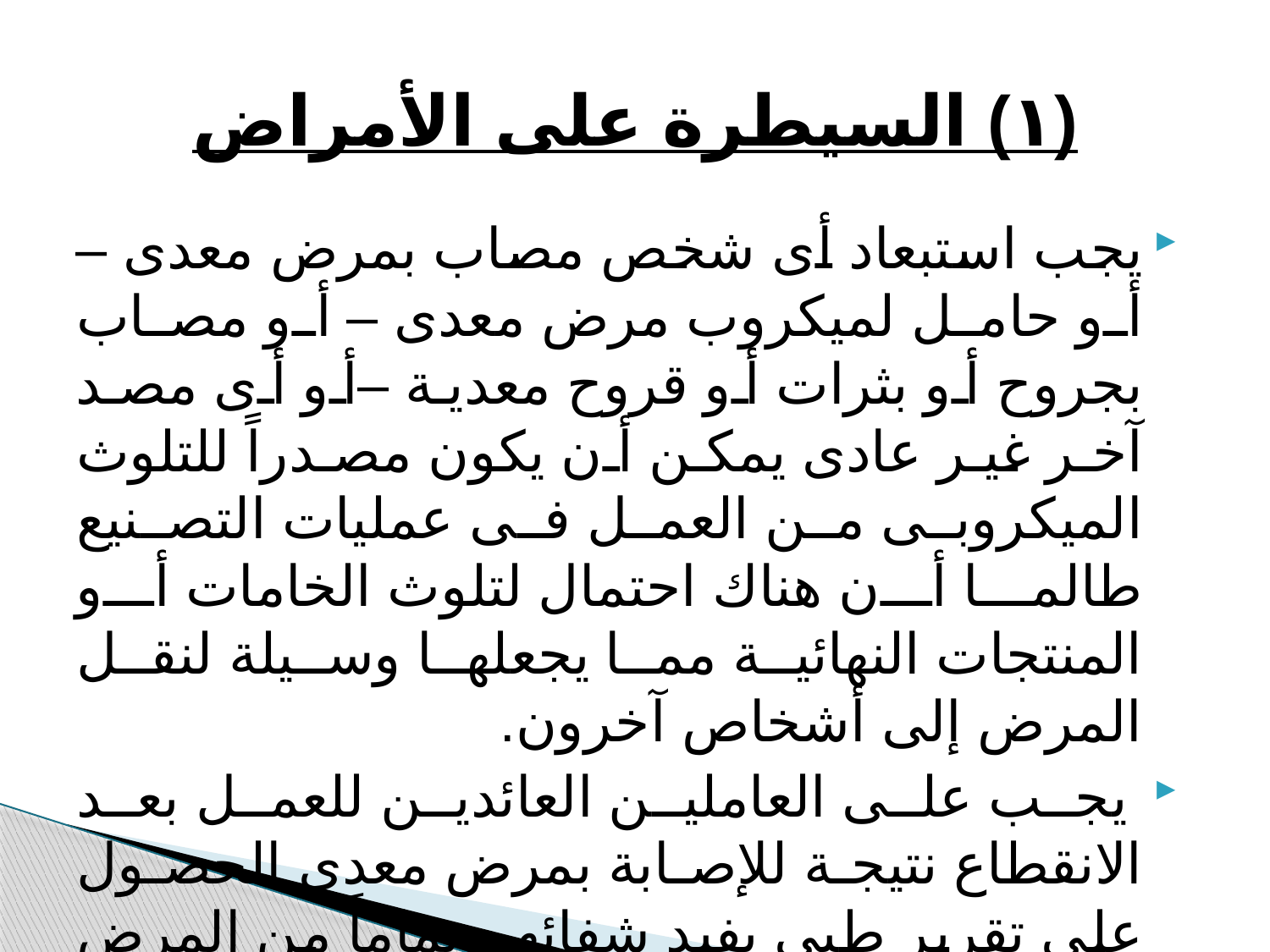

# (١) السيطرة على الأمراض
يجب استبعاد أى شخص مصاب بمرض معدى – أو حامل لميكروب مرض معدى – أو مصاب بجروح أو بثرات أو قروح معدية –أو أى مصد آخر غير عادى يمكن أن يكون مصدراً للتلوث الميكروبى من العمل فى عمليات التصنيع طالما أن هناك احتمال لتلوث الخامات أو المنتجات النهائية مما يجعلها وسيلة لنقل المرض إلى أشخاص آخرون.
 يجب على العاملين العائدين للعمل بعد الانقطاع نتيجة للإصابة بمرض معدى الحصول على تقرير طبى يفيد شفائهم تماماً من المرض بالاضافة إلى صلاحيتهم للعمل بالمصنع.